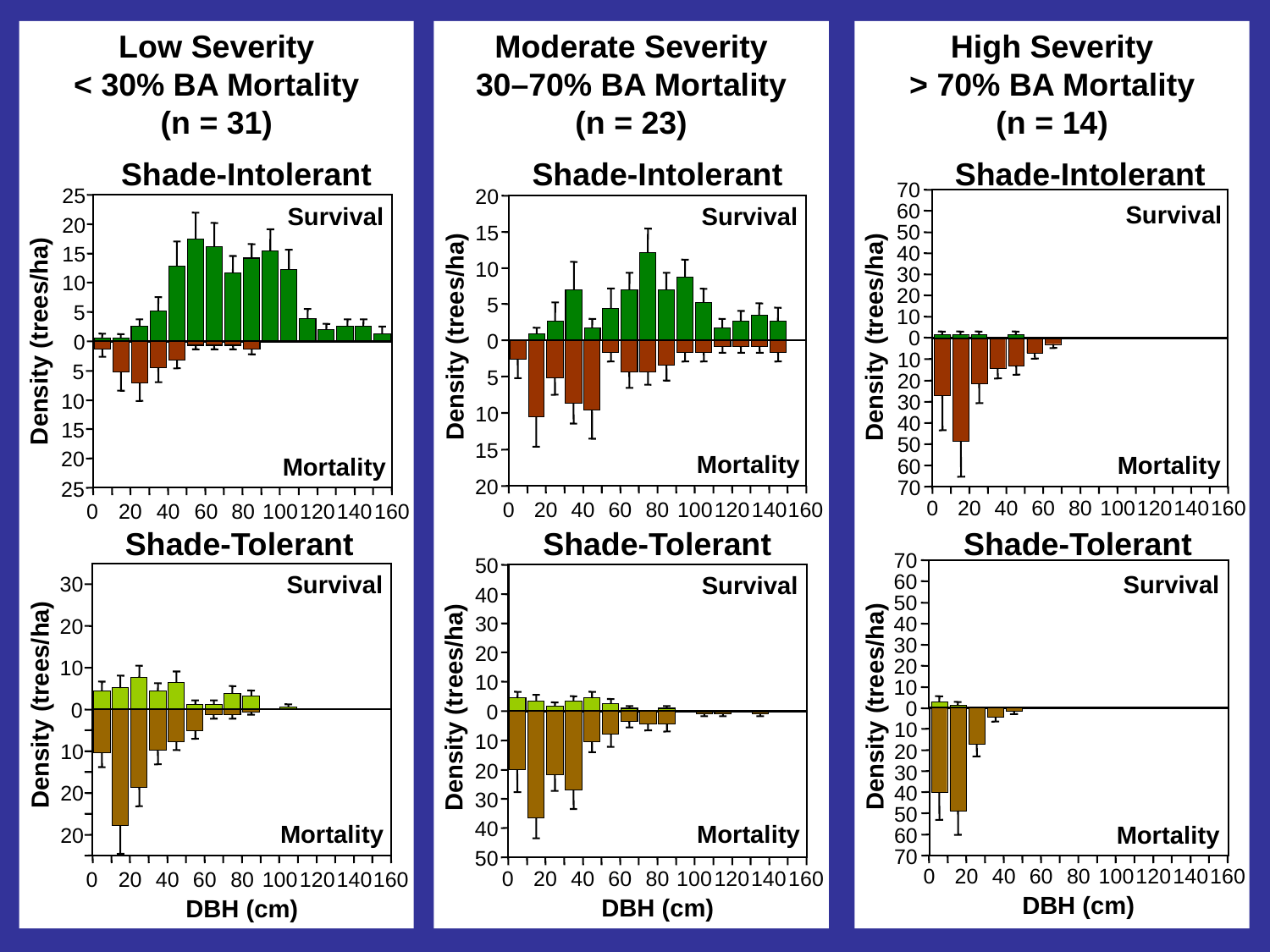

Low Severity
< 30% BA Mortality
(n = 31)
Shade-Intolerant
25

20

15

10

5

0

Survival
Density (trees/ha)

5

10

15

20

25

0
20
40
60
80
100
120
140
160
Mortality
Shade-Tolerant

Survival
30

20

10

Density (trees/ha)

0

10

20

Mortality
20

0
20
40
60
80
100
120
140
160
DBH (cm)

Moderate Severity
30–70% BA Mortality
(n = 23)
Shade-Intolerant
20

Survival
15

10

5

Density (trees/ha)

0

5

10

15

Mortality

20

0
20
40
60
80
100
120
140
160
Shade-Tolerant
50

Survival
40

30

20

10

Density (trees/ha)

0

10

20

30

40

Mortality

50

160
0
20
40
60
80
100
120
140
DBH (cm)

High Severity
> 70% BA Mortality
(n = 14)
Shade-Intolerant
Survival
Density (trees/ha)
Mortality

0
20
40
60
80
100
120
140
160
70

60

50

40

30

20

10

0

10

20

30

40

50

60

70

Shade-Tolerant
70

60
Survival

50

40

30

20

10

Density (trees/ha)
0

10

20

30

40

50

Mortality

60

70

160
0
20
40
60
80
100
120
140
DBH (cm)